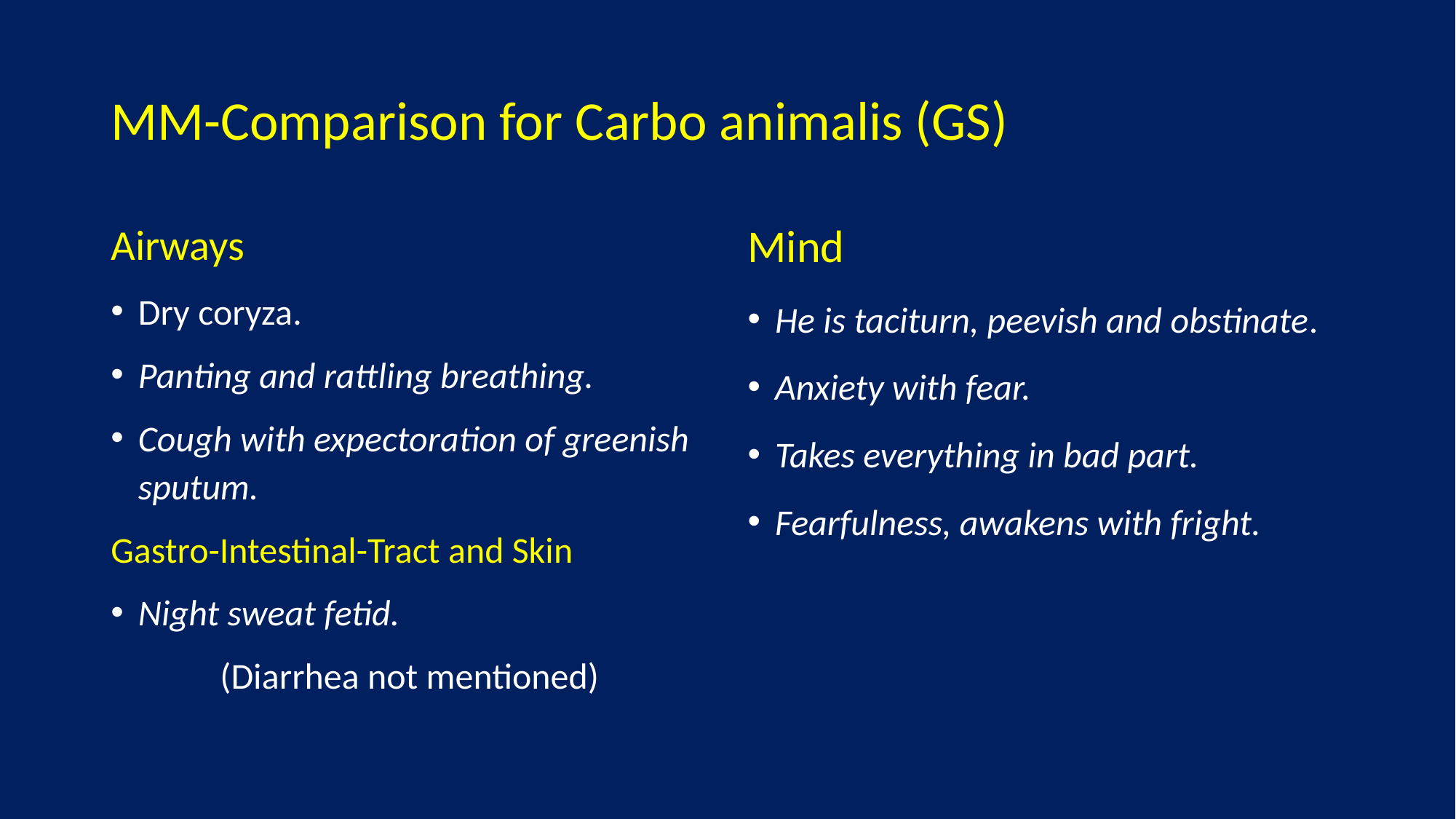

# MM-Comparison for Carbo animalis (GS)
Airways
Dry coryza.
Panting and rattling breathing.
Cough with expectoration of greenish sputum.
Gastro-Intestinal-Tract and Skin
Night sweat fetid.
	(Diarrhea not mentioned)

Mind
He is taciturn, peevish and obstinate.
Anxiety with fear.
Takes everything in bad part.
Fearfulness, awakens with fright.